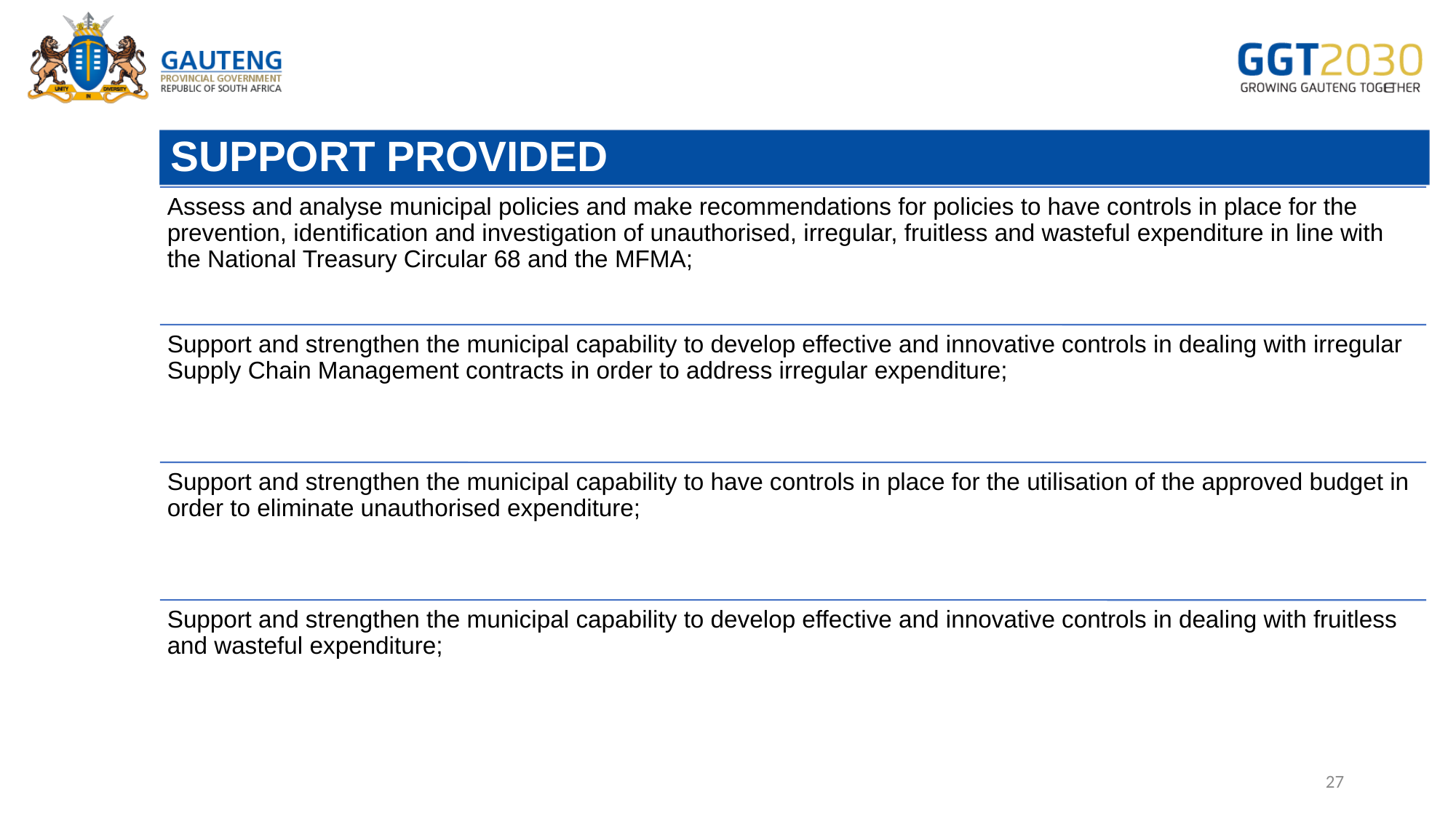

# SUPPORT PROVIDED

Assess and analyse municipal policies and make recommendations for policies to have controls in place for the prevention, identification and investigation of unauthorised, irregular, fruitless and wasteful expenditure in line with the National Treasury Circular 68 and the MFMA;
Support and strengthen the municipal capability to develop effective and innovative controls in dealing with irregular Supply Chain Management contracts in order to address irregular expenditure;
Support and strengthen the municipal capability to have controls in place for the utilisation of the approved budget in order to eliminate unauthorised expenditure;
Support and strengthen the municipal capability to develop effective and innovative controls in dealing with fruitless and wasteful expenditure;
27